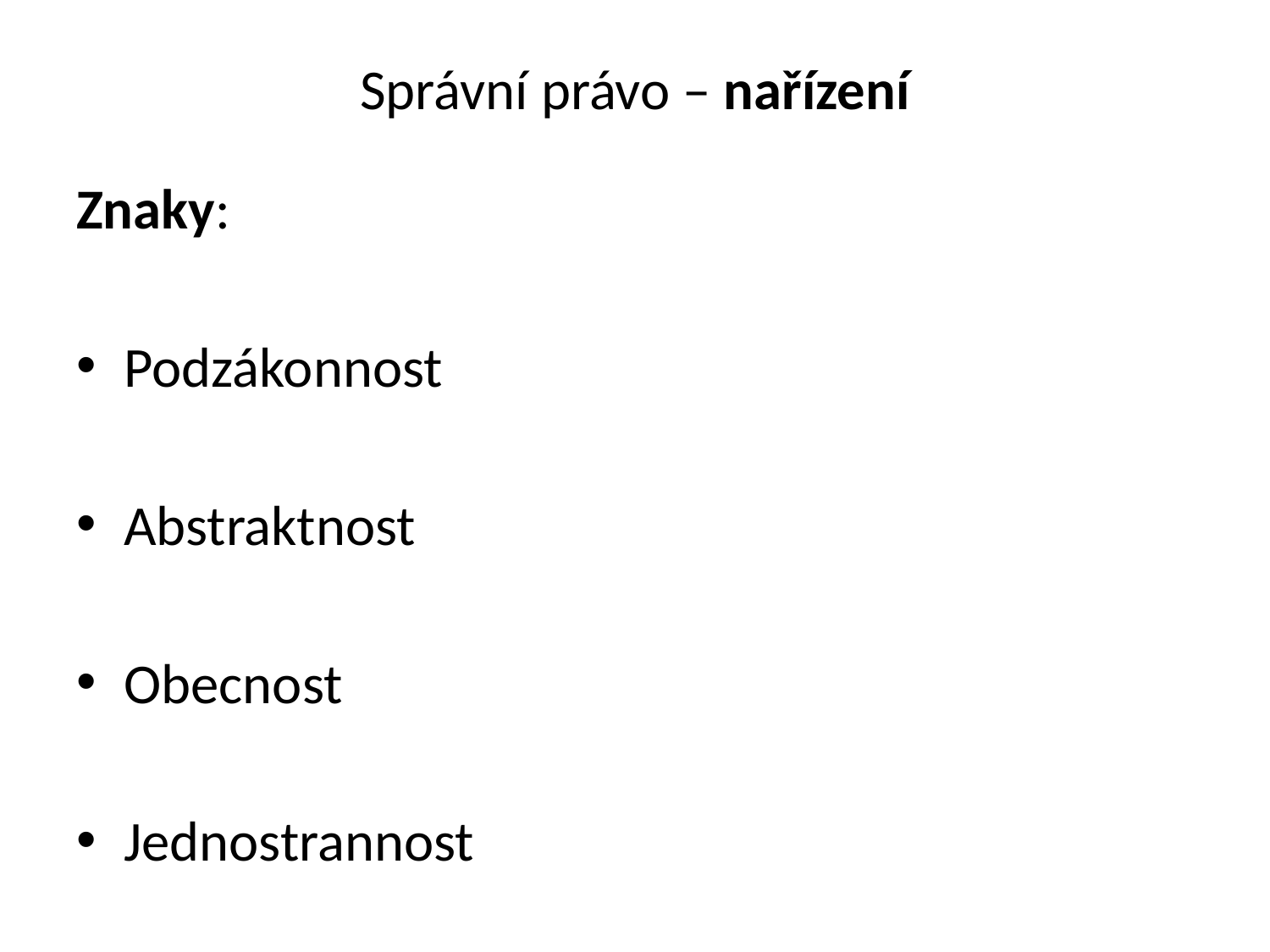

# Správní právo – nařízení
Znaky:

Podzákonnost

Abstraktnost

Obecnost

Jednostrannost